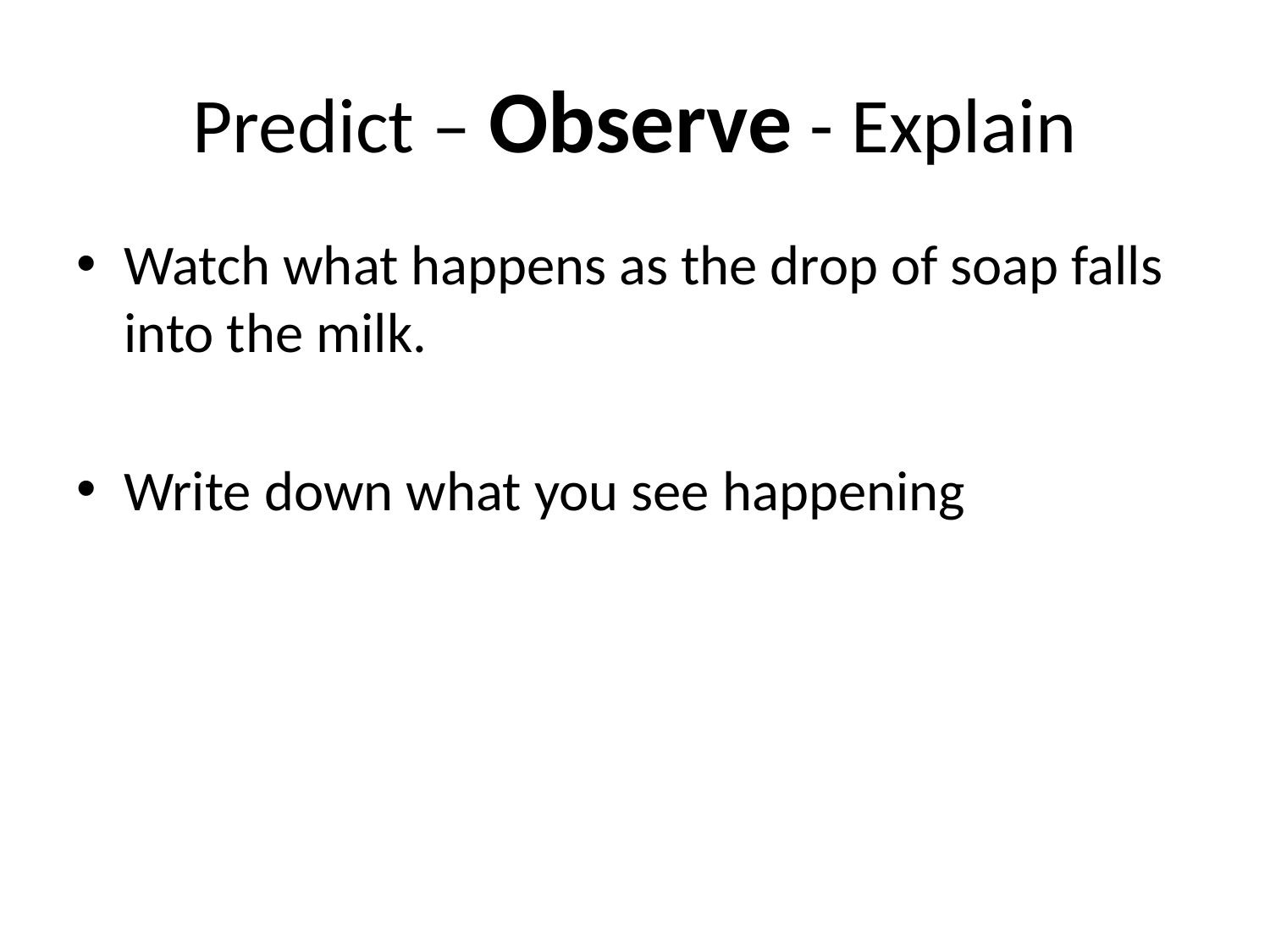

# Predict – Observe - Explain
Watch what happens as the drop of soap falls into the milk.

Write down what you see happening